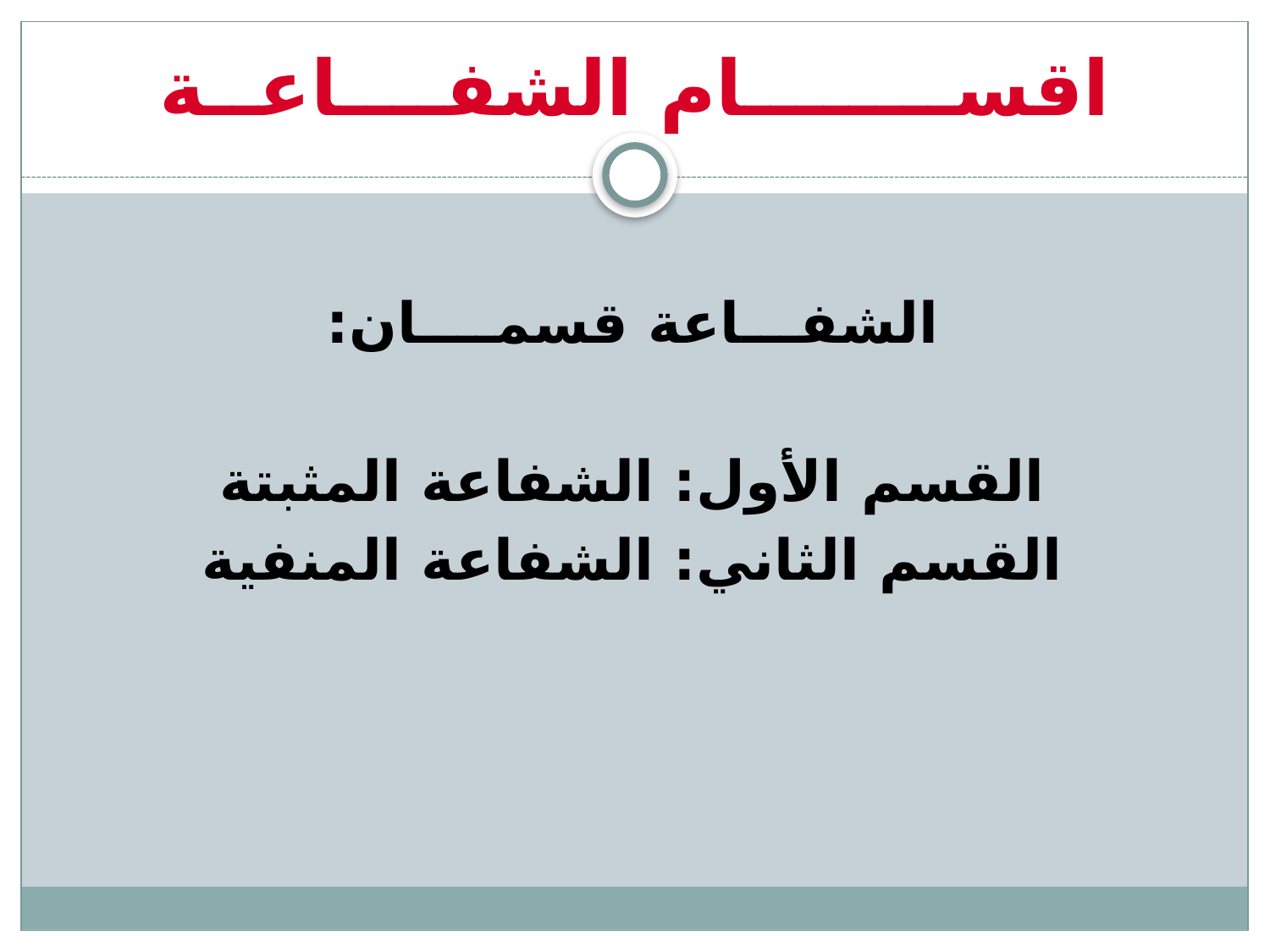

# اقســــــــام الشفــــاعــة

الشفـــاعة قسمــــان:

القسم الأول: الشفاعة المثبتة
القسم الثاني: الشفاعة المنفية